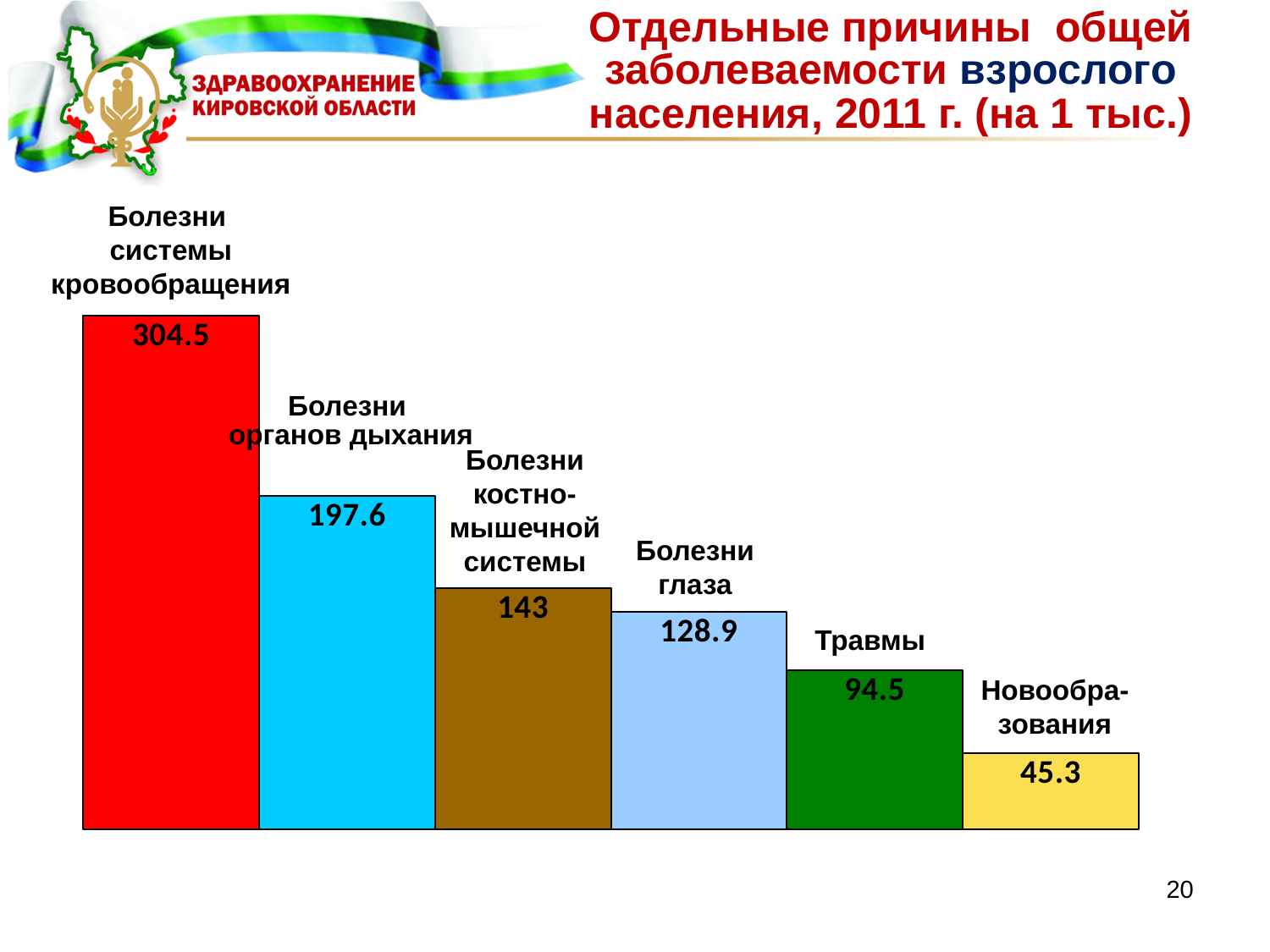

Отдельные причины  общей заболеваемости взрослого населения, 2011 г. (на 1 тыс.)
Болезни
системы
кровообращения

### Chart

| Category |  |
|---|---|
| Болезни системы кровообращения | 304.5 |
| Болезни органов дыхания | 197.6 |
| Болезни костно-мышечной системы | 143.0 |
| Болезни глаза  | 128.9 |
| Травмы | 94.5 |
| Новообразования | 45.3 |
Болезни
органов дыхания
Болезни костно-мышечной системы
Болезни глаза
Травмы
Новообра-зования
20